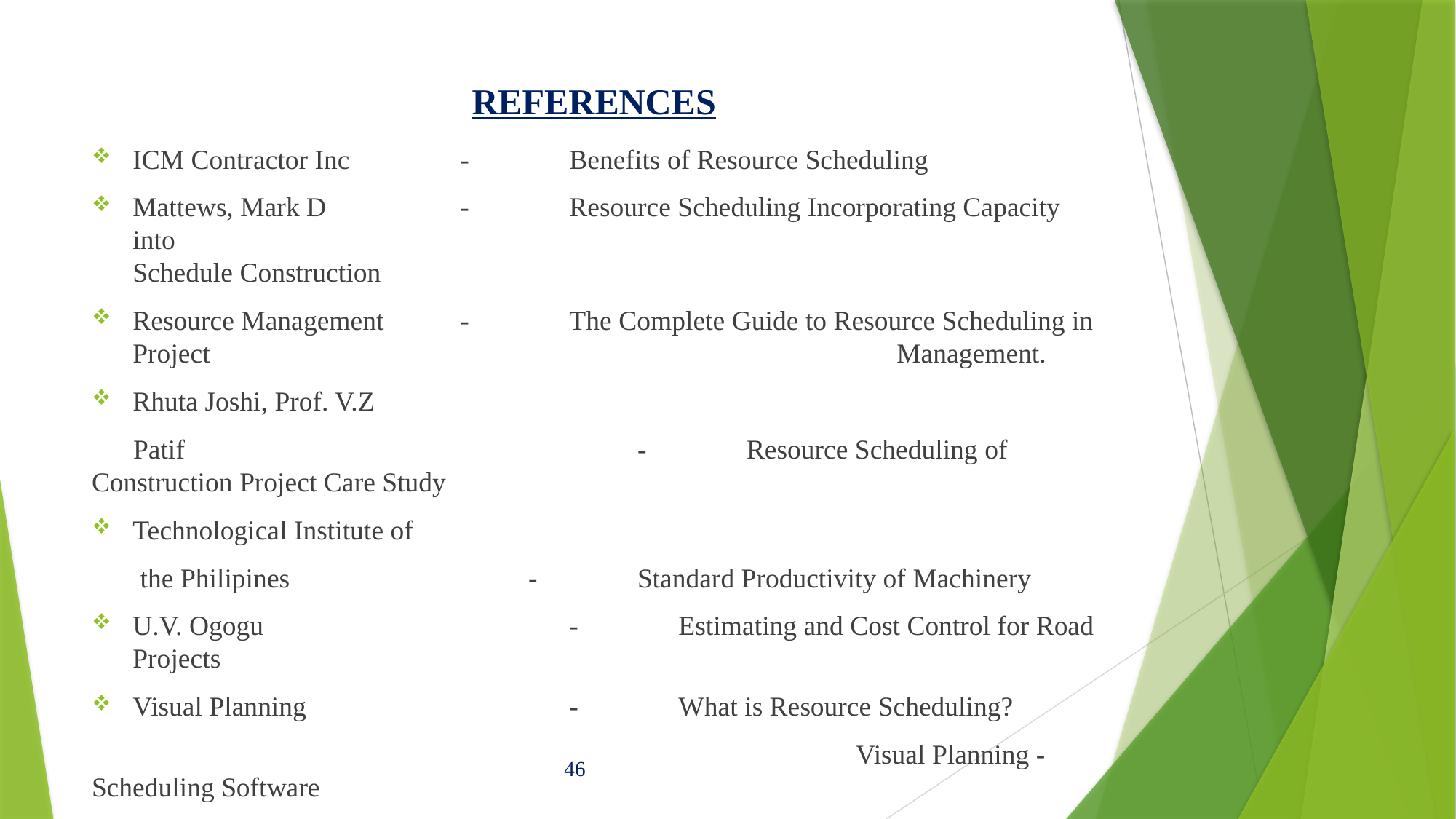

# REFERENCES
ICM Contractor Inc		-	Benefits of Resource Scheduling
Mattews, Mark D		-	Resource Scheduling Incorporating Capacity into 								Schedule Construction
Resource Management	-	The Complete Guide to Resource Scheduling in Project 							Management.
Rhuta Joshi, Prof. V.Z
      Patif					-	Resource Scheduling of Construction Project Care Study
Technological Institute of
       the Philipines			-	Standard Productivity of Machinery
U.V. Ogogu			-	Estimating and Cost Control for Road Projects
Visual Planning			-	What is Resource Scheduling?
							Visual Planning - Scheduling Software

46